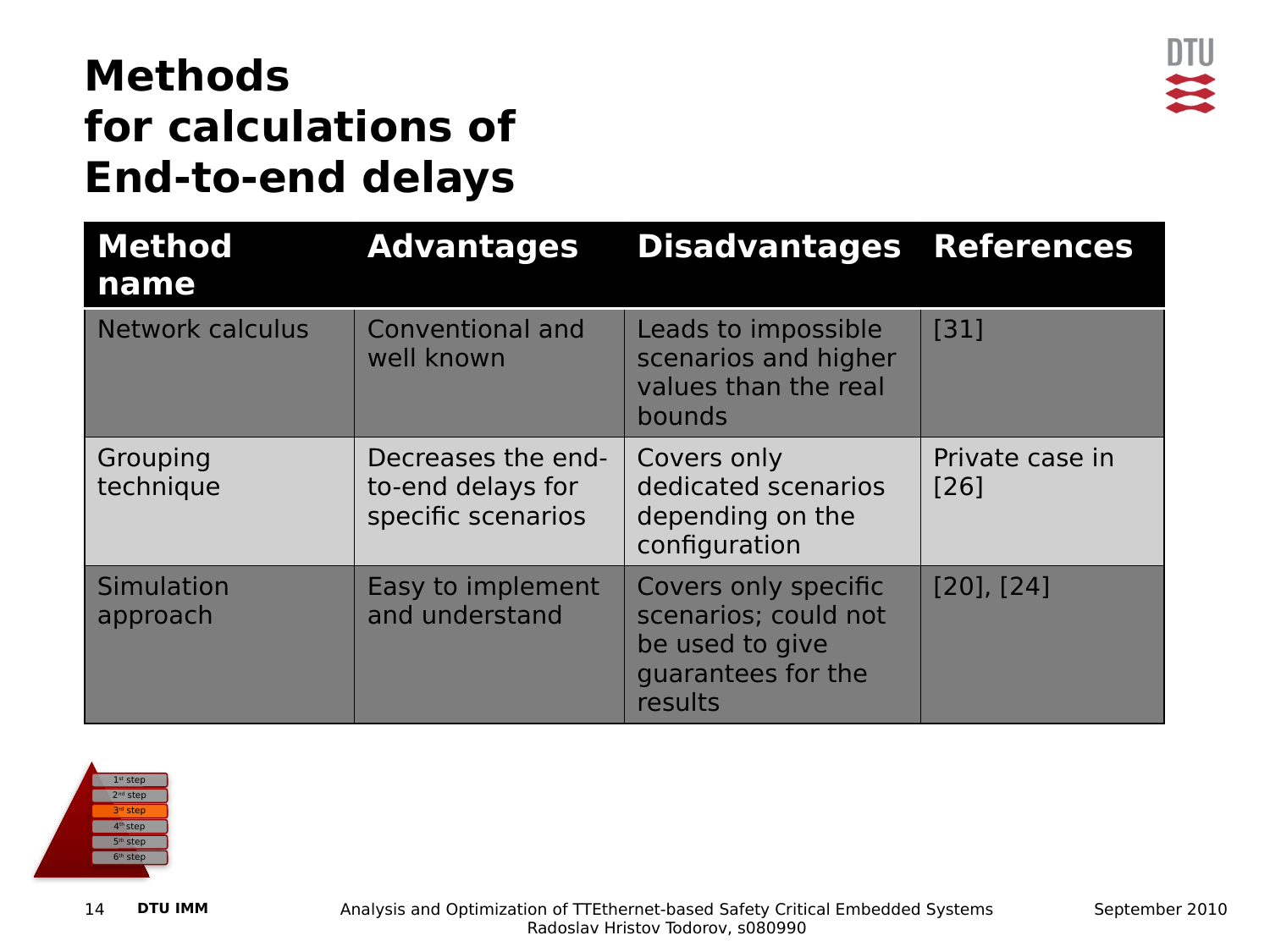

# Methods for calculations of End-to-end delays

| Method name | Advantages | Disadvantages | References |
| --- | --- | --- | --- |
| Network calculus | Conventional and well known | Leads to impossible scenarios and higher values than the real bounds | [31] |
| Grouping technique | Decreases the end-to-end delays for specific scenarios | Covers only dedicated scenarios depending on the configuration | Private case in [26] |
| Simulation approach | Easy to implement and understand | Covers only specific scenarios; could not be used to give guarantees for the results | [20], [24] |
1st step
2nd step
3rd step
4th step
5th step
6th step